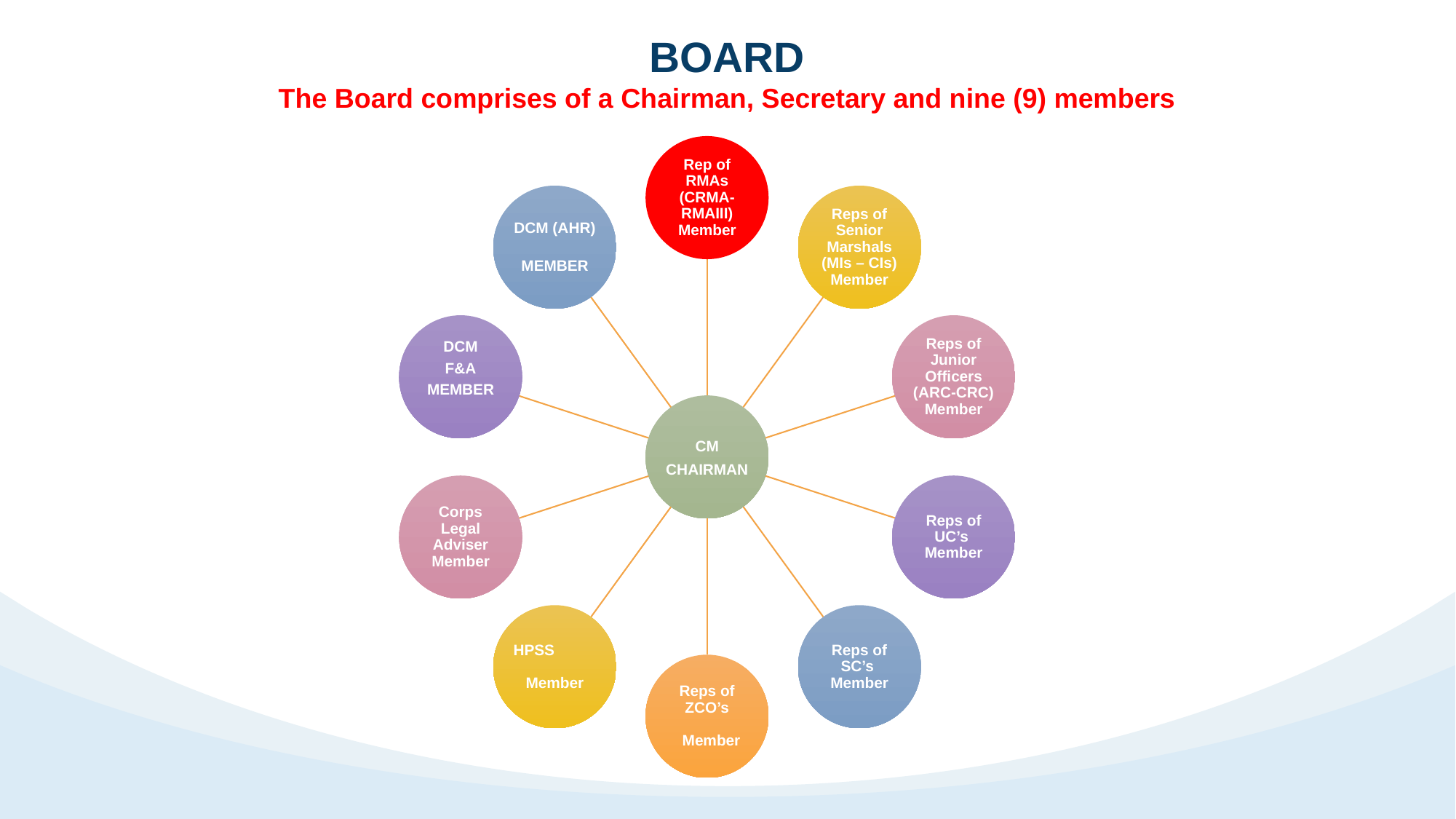

BOARD
The Board comprises of a Chairman, Secretary and nine (9) members

before
before
after
CM
CHAIRMAN

Rep of RMAs (CRMA-RMAIII) Member

Reps of Senior Marshals (MIs – CIs) Member

Reps of Junior Officers (ARC-CRC) Member

Reps of UC’s  Member

Reps of SC’s  Member

Reps of ZCO’s	  Member

HPSS                        Member

Corps Legal Adviser Member

DCM
F&A
MEMBER

DCM (AHR)
MEMBER